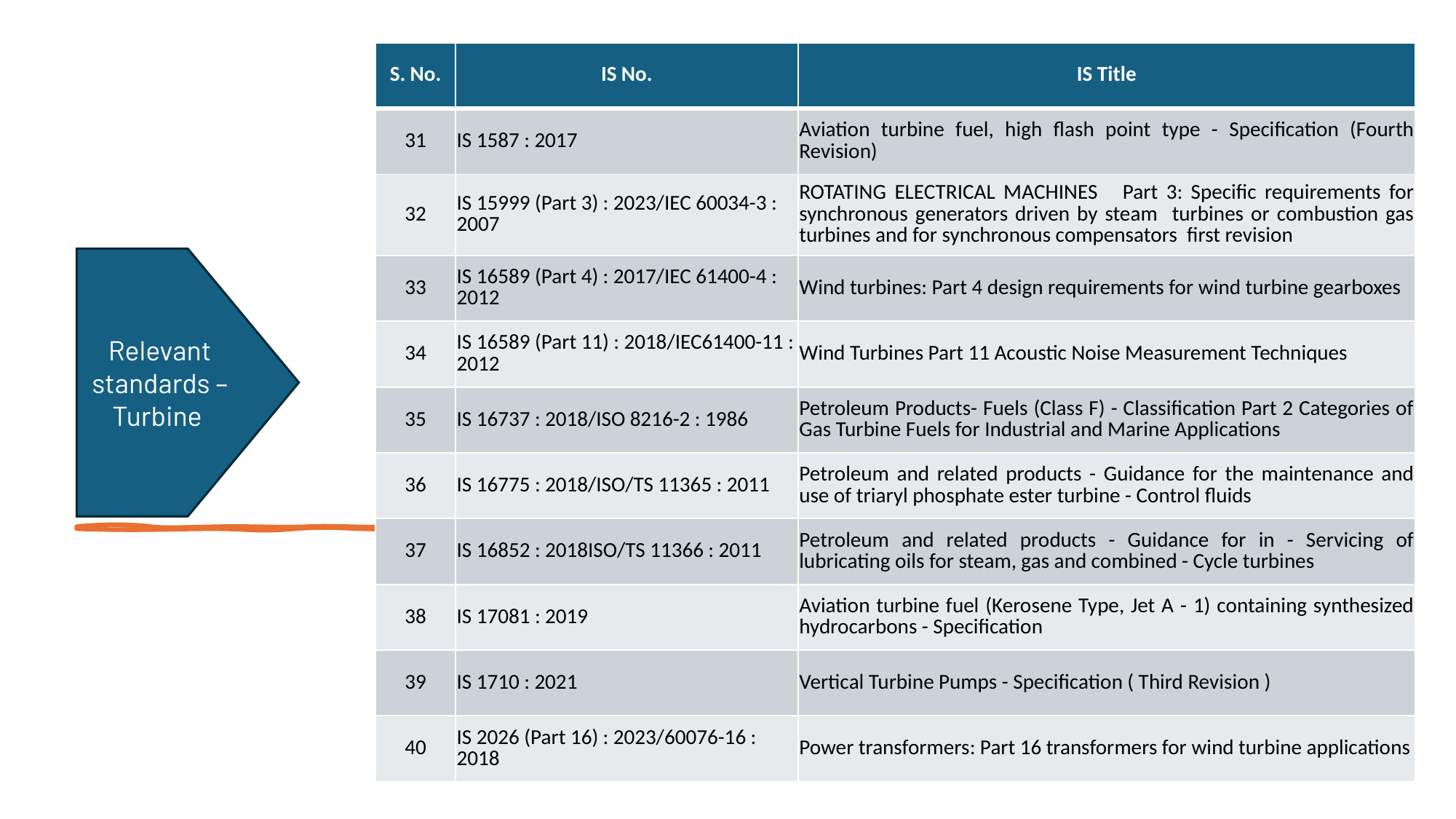

| S. No. | IS No. | IS Title |
| --- | --- | --- |
| 31 | IS 1587 : 2017 | Aviation turbine fuel, high flash point type - Specification (Fourth Revision) |
| 32 | IS 15999 (Part 3) : 2023/IEC 60034-3 : 2007 | ROTATING ELECTRICAL MACHINES Part 3: Specific requirements for synchronous generators driven by steam turbines or combustion gas turbines and for synchronous compensators first revision |
| 33 | IS 16589 (Part 4) : 2017/IEC 61400-4 : 2012 | Wind turbines: Part 4 design requirements for wind turbine gearboxes |
| 34 | IS 16589 (Part 11) : 2018/IEC61400-11 : 2012 | Wind Turbines Part 11 Acoustic Noise Measurement Techniques |
| 35 | IS 16737 : 2018/ISO 8216-2 : 1986 | Petroleum Products- Fuels (Class F) - Classification Part 2 Categories of Gas Turbine Fuels for Industrial and Marine Applications |
| 36 | IS 16775 : 2018/ISO/TS 11365 : 2011 | Petroleum and related products - Guidance for the maintenance and use of triaryl phosphate ester turbine - Control fluids |
| 37 | IS 16852 : 2018ISO/TS 11366 : 2011 | Petroleum and related products - Guidance for in - Servicing of lubricating oils for steam, gas and combined - Cycle turbines |
| 38 | IS 17081 : 2019 | Aviation turbine fuel (Kerosene Type, Jet A - 1) containing synthesized hydrocarbons - Specification |
| 39 | IS 1710 : 2021 | Vertical Turbine Pumps - Specification ( Third Revision ) |
| 40 | IS 2026 (Part 16) : 2023/60076-16 : 2018 | Power transformers: Part 16 transformers for wind turbine applications |
Relevant standards – Turbine